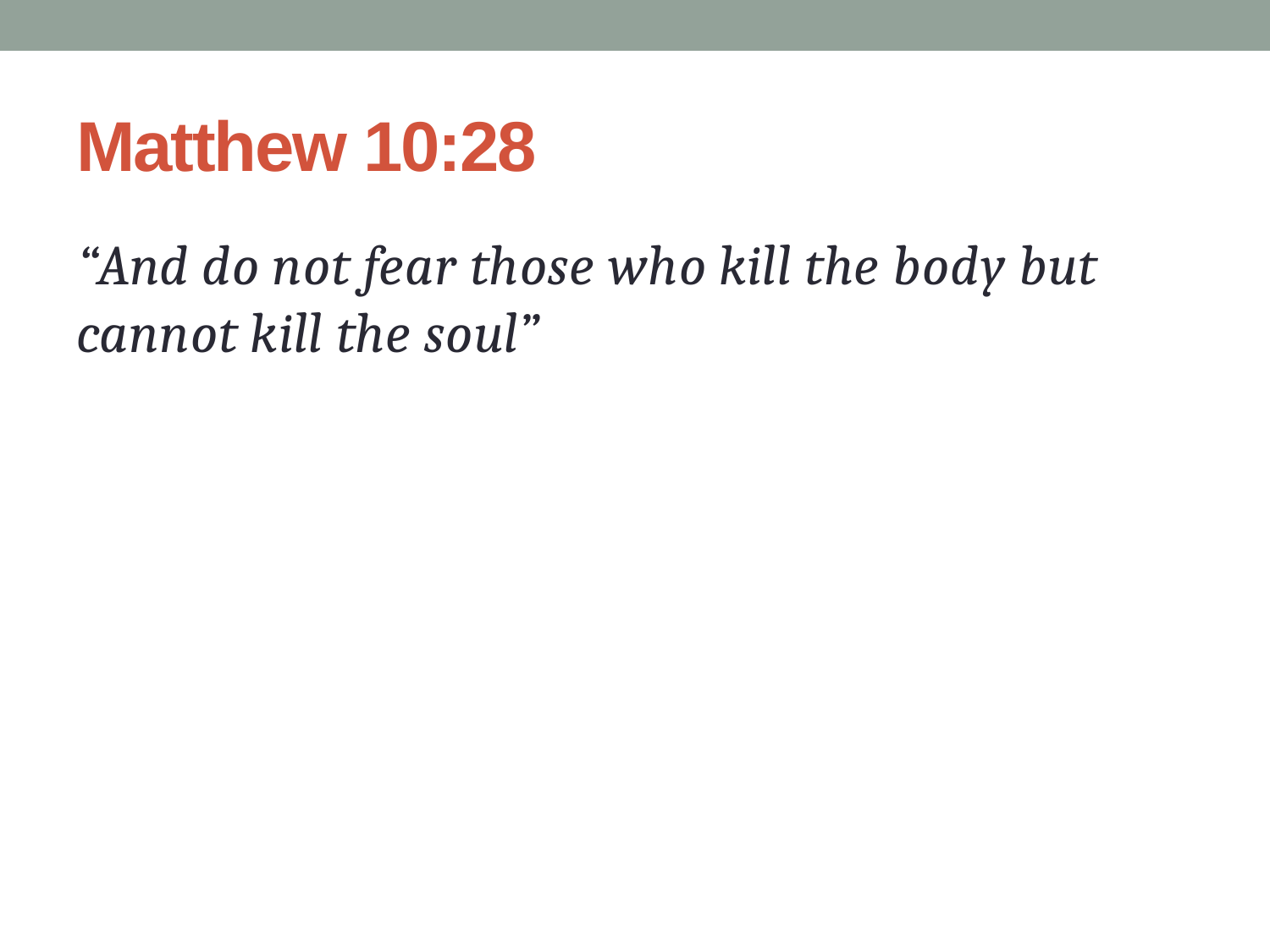

# Matthew 10:28
“And do not fear those who kill the body but cannot kill the soul”